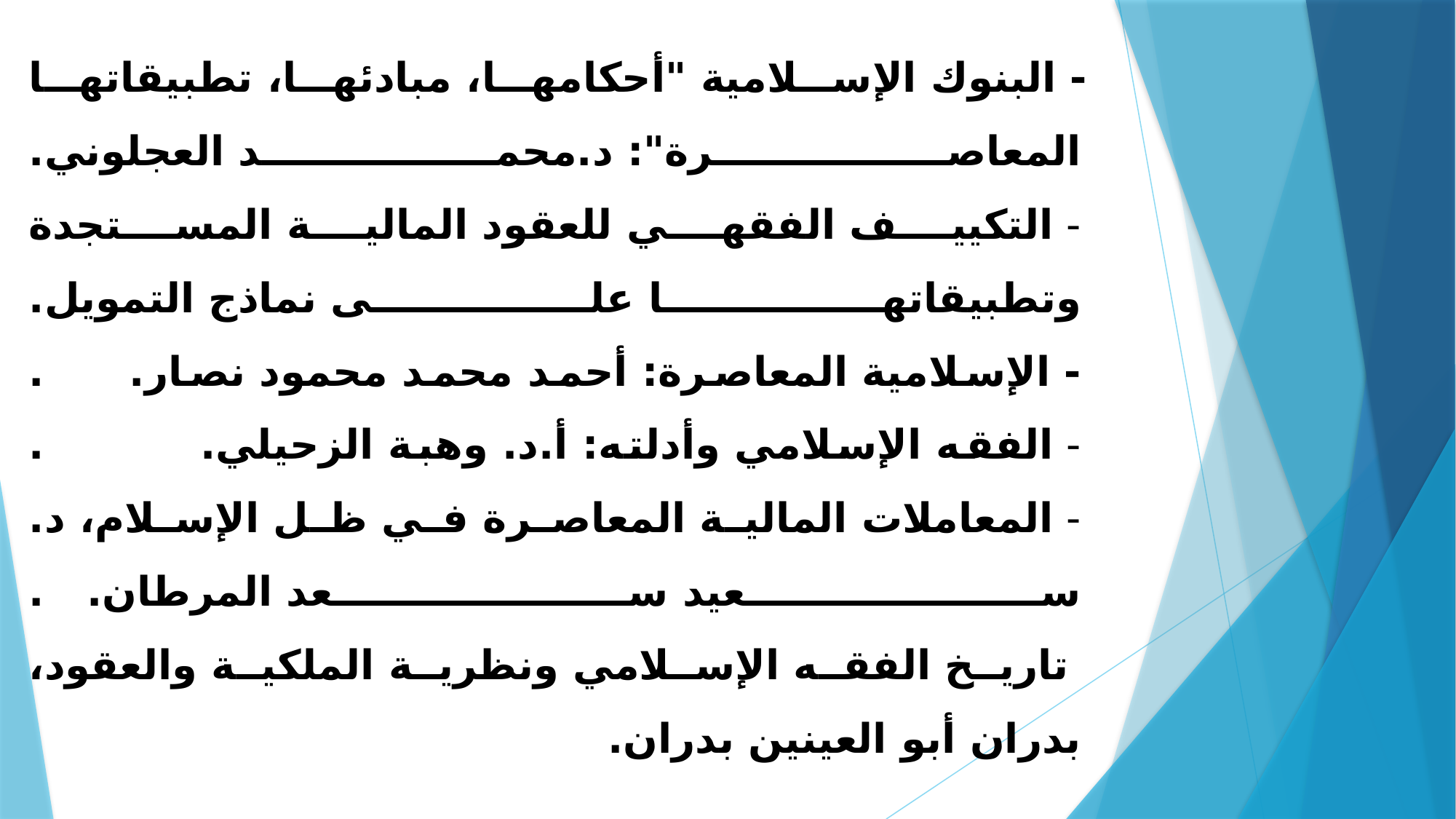

# - البنوك الإسلامية "أحكامها، مبادئها، تطبيقاتها المعاصرة": د.محمد العجلوني. - التكييف الفقهي للعقود المالية المستجدة وتطبيقاتها على نماذج التمويل. - الإسلامية المعاصرة: أحمد محمد محمود نصار.      . - الفقه الإسلامي وأدلته: أ.د. وهبة الزحيلي.           . - المعاملات المالية المعاصرة في ظل الإسلام، د. سعيد سعد المرطان.   . تاريخ الفقه الإسلامي ونظرية الملكية والعقود، بدران أبو العينين بدران.